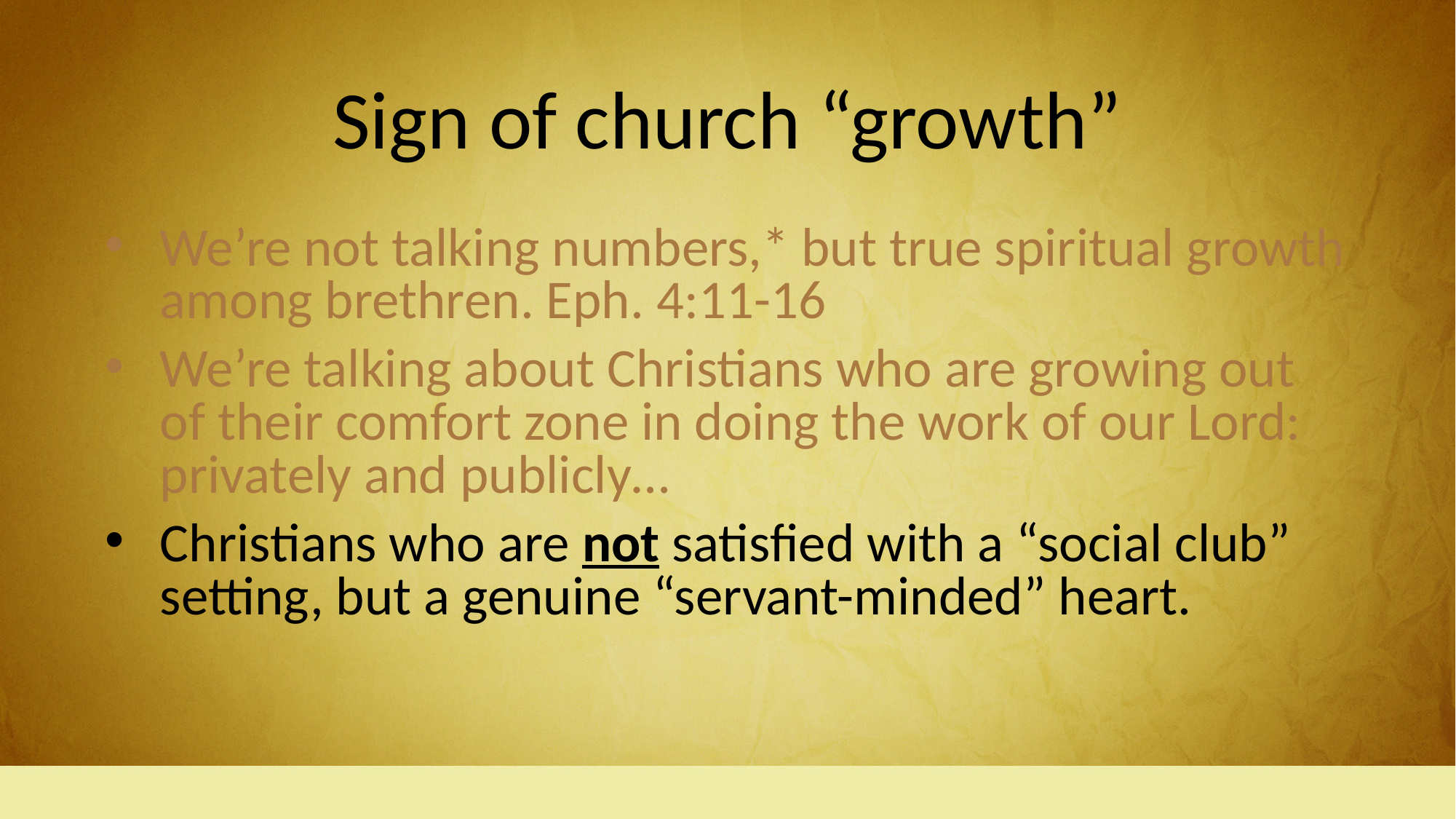

# Sign of church “growth”
We’re not talking numbers,* but true spiritual growth among brethren. Eph. 4:11-16
We’re talking about Christians who are growing out of their comfort zone in doing the work of our Lord: privately and publicly…
Christians who are not satisfied with a “social club” setting, but a genuine “servant-minded” heart.